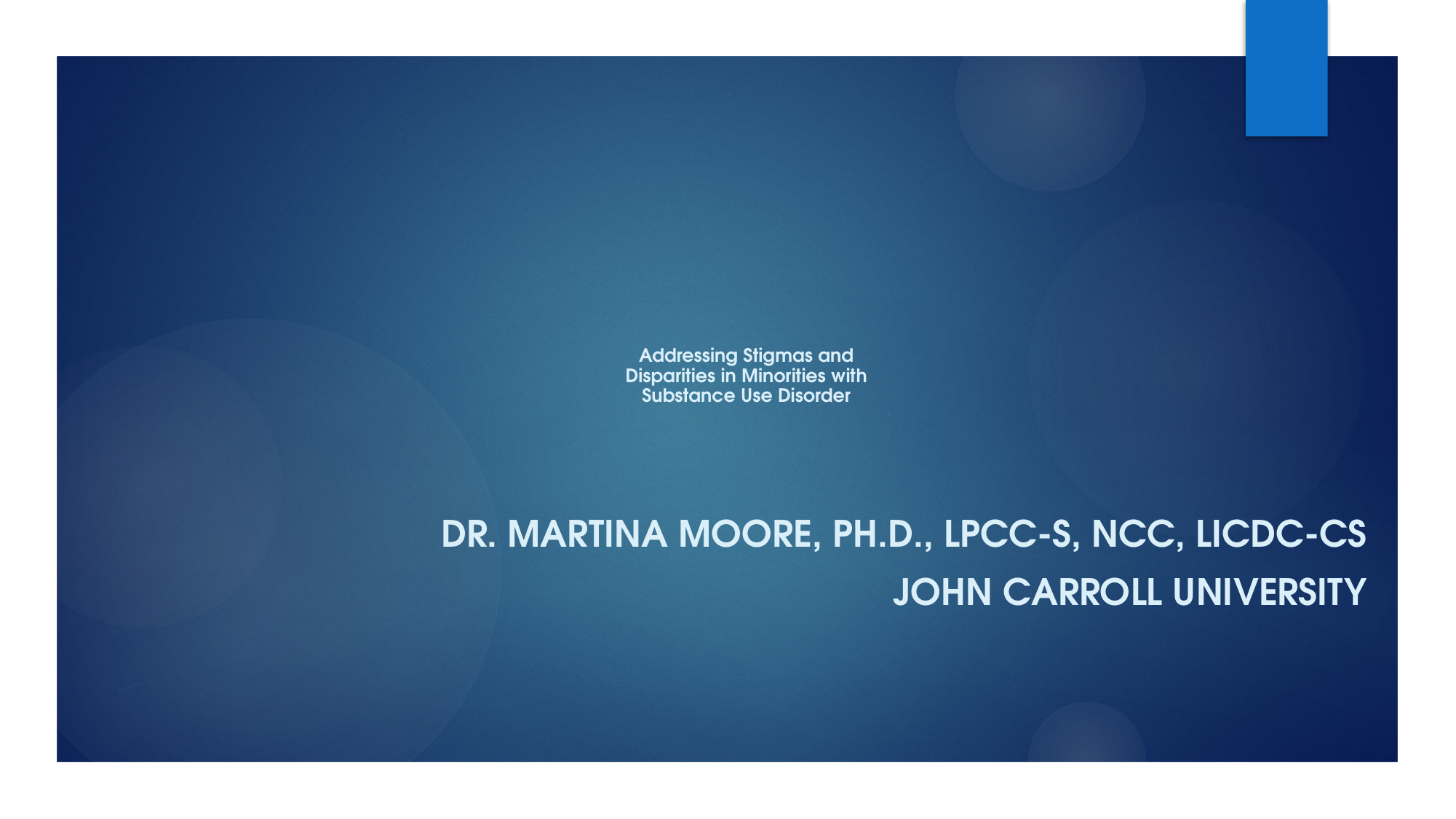

# Addressing Stigmas and Disparities in Minorities with Substance Use Disorder
Dr. Martina Moore, Ph.D., LPCC-S, NCC, LICDC-CS
John Carroll University